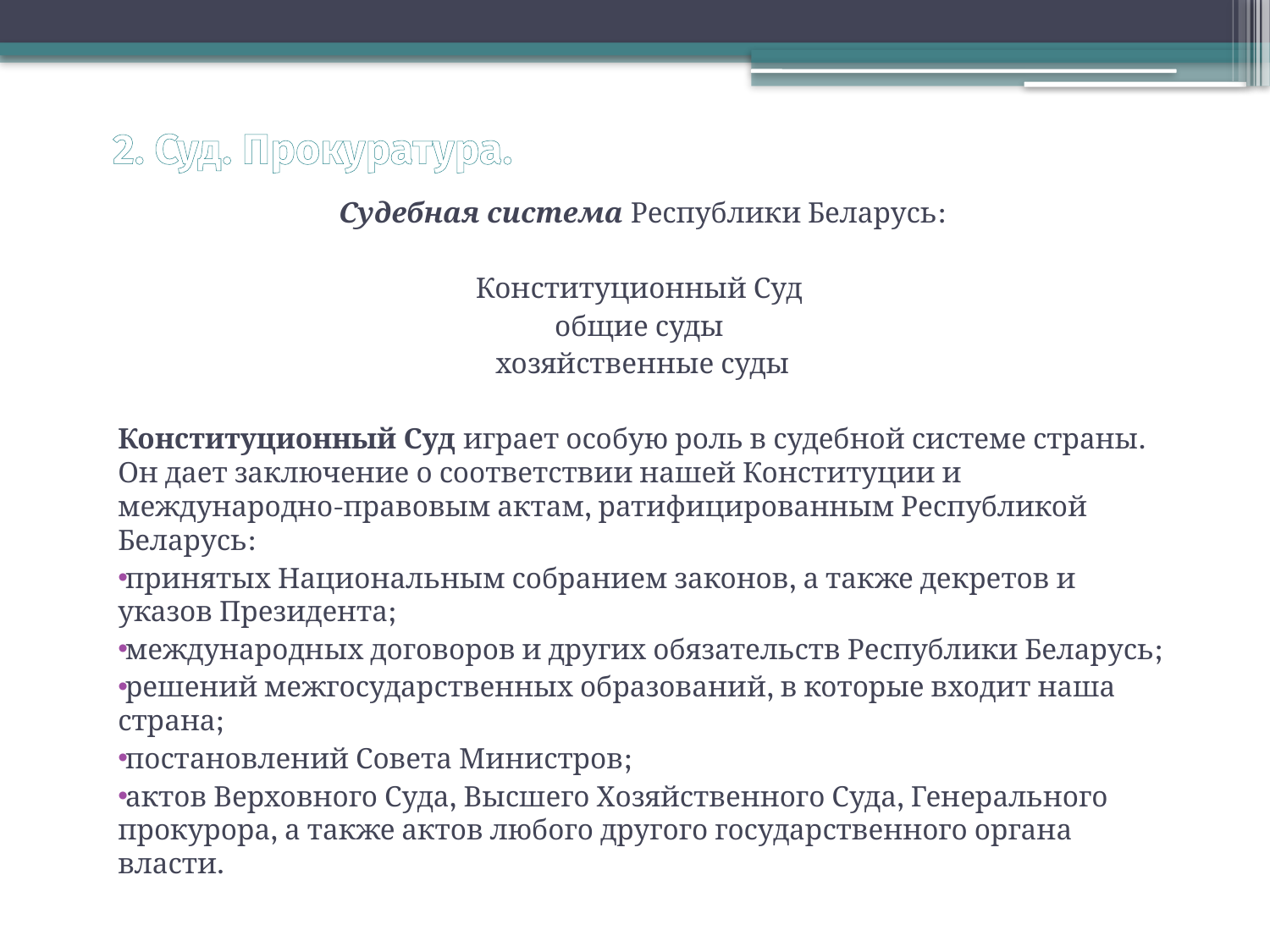

# 2. Суд. Прокуратура.
Судебная система Республики Беларусь:

Конституционный Суд
общие суды
хозяйственные суды

Конституционный Суд играет особую роль в судебной системе страны. Он дает заключение о соответствии нашей Конституции и международно-правовым актам, ратифицированным Республикой Беларусь:
принятых Национальным собранием законов, а также декретов и указов Президента;
международных договоров и других обязательств Республики Беларусь;
решений межгосударственных образований, в которые входит наша страна;
постановлений Совета Министров;
актов Верховного Суда, Высшего Хозяйственного Суда, Генерального прокурора, а также актов любого другого государственного органа власти.